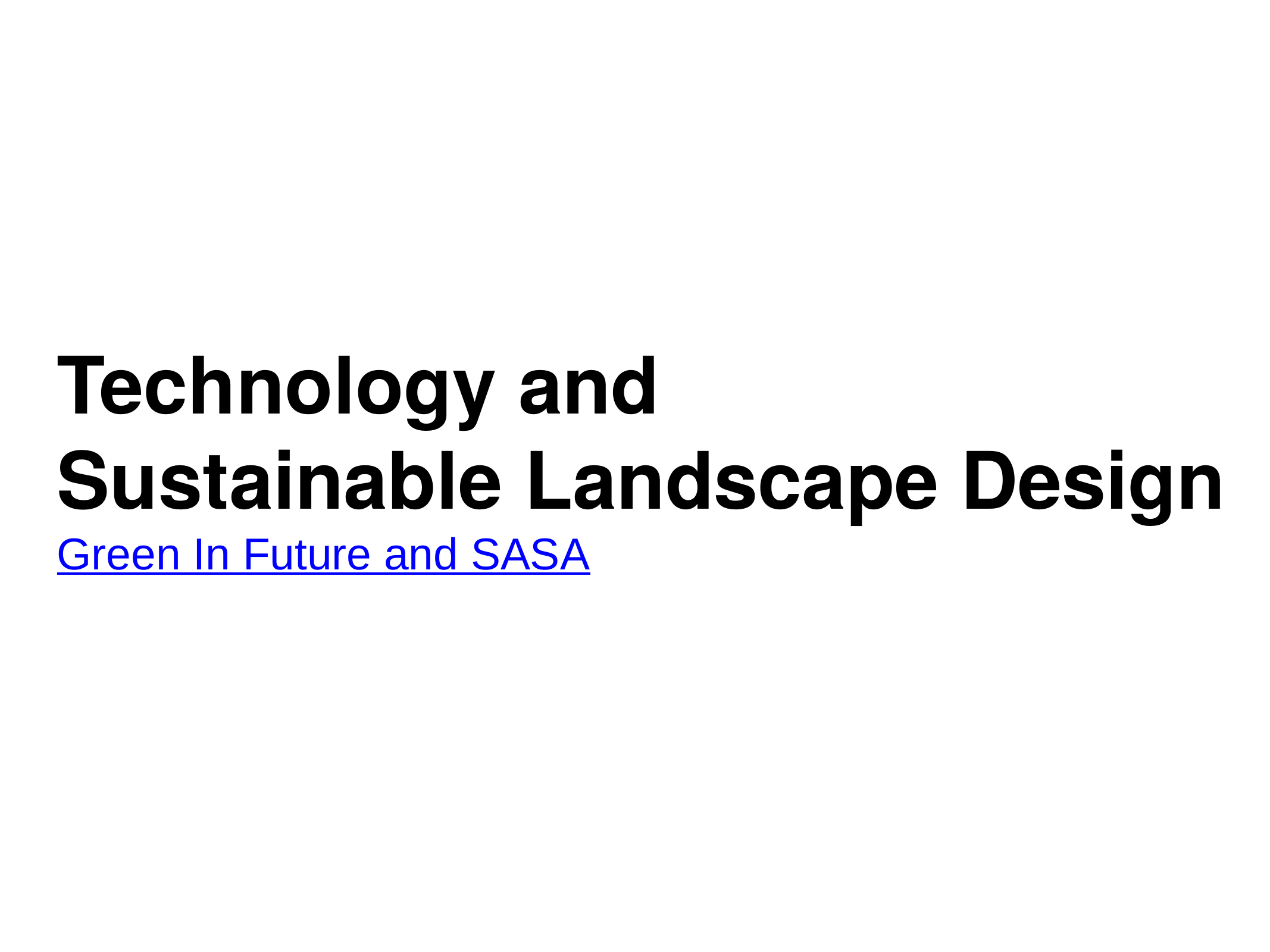

Technology and
Sustainable Landscape Design
Green In Future and SASA